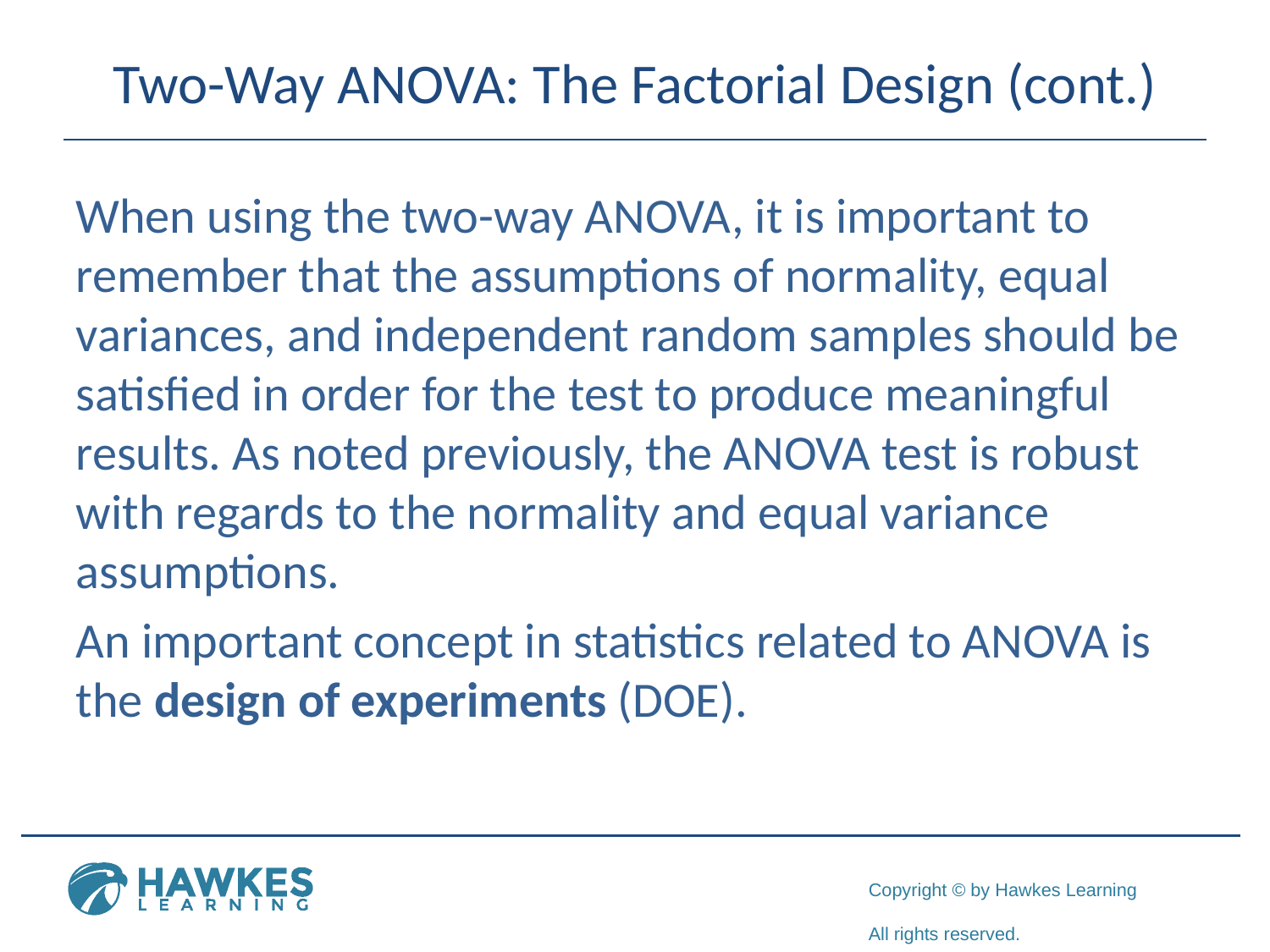

# Two-Way ANOVA: The Factorial Design (cont.)
When using the two-way ANOVA, it is important to remember that the assumptions of normality, equal variances, and independent random samples should be satisfied in order for the test to produce meaningful results. As noted previously, the ANOVA test is robust with regards to the normality and equal variance assumptions.
An important concept in statistics related to ANOVA is the design of experiments (DOE).